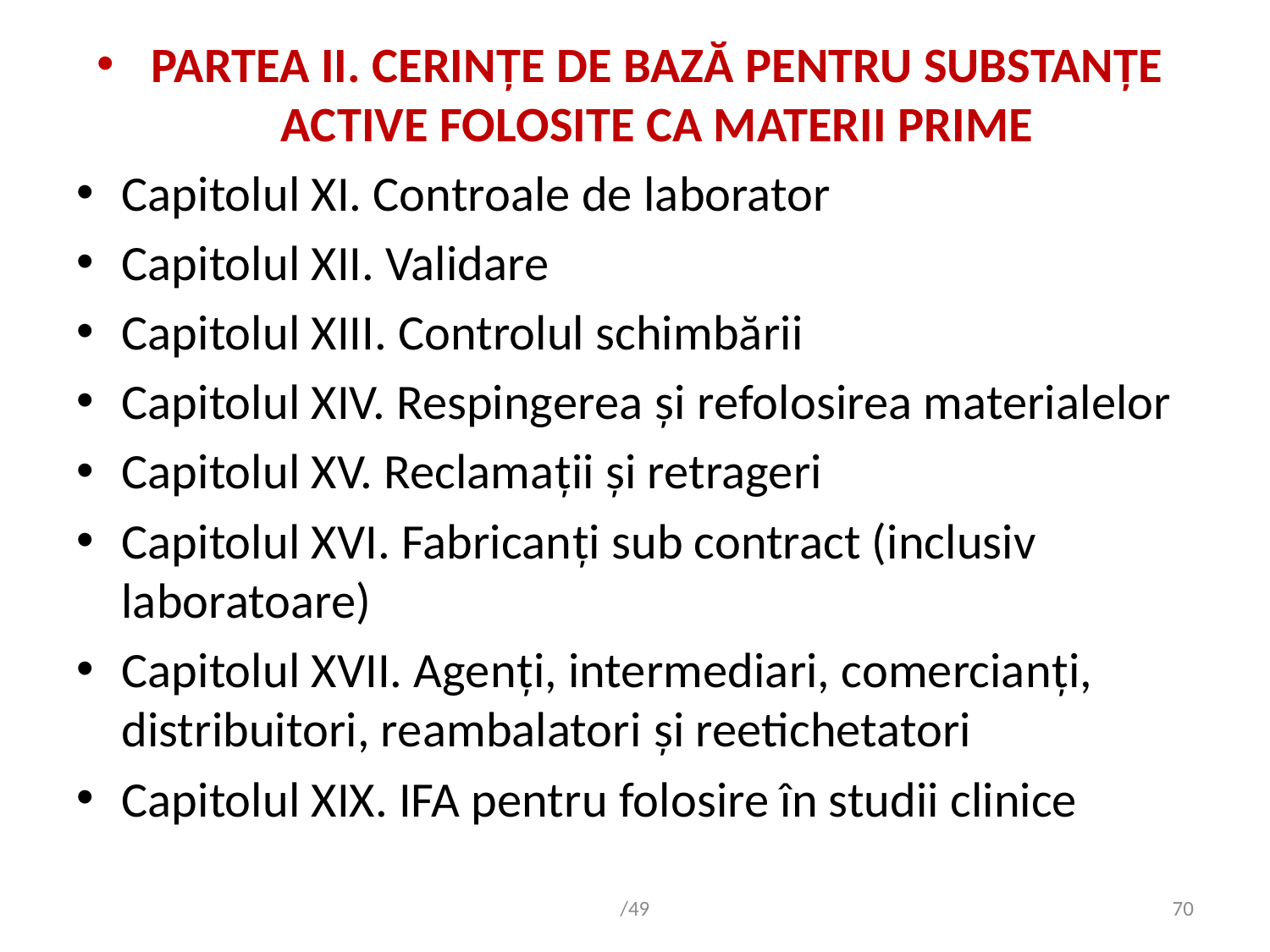

PARTEA II. CERINŢE DE BAZĂ PENTRU SUBSTANŢE ACTIVE FOLOSITE CA MATERII PRIME
Capitolul XI. Controale de laborator
Capitolul XII. Validare
Capitolul XIII. Controlul schimbării
Capitolul XIV. Respingerea şi refolosirea materialelor
Capitolul XV. Reclamaţii şi retrageri
Capitolul XVI. Fabricanţi sub contract (inclusiv laboratoare)
Capitolul XVII. Agenţi, intermediari, comercianţi, distribuitori, reambalatori şi reetichetatori
Capitolul XIX. IFA pentru folosire în studii clinice

/49
70